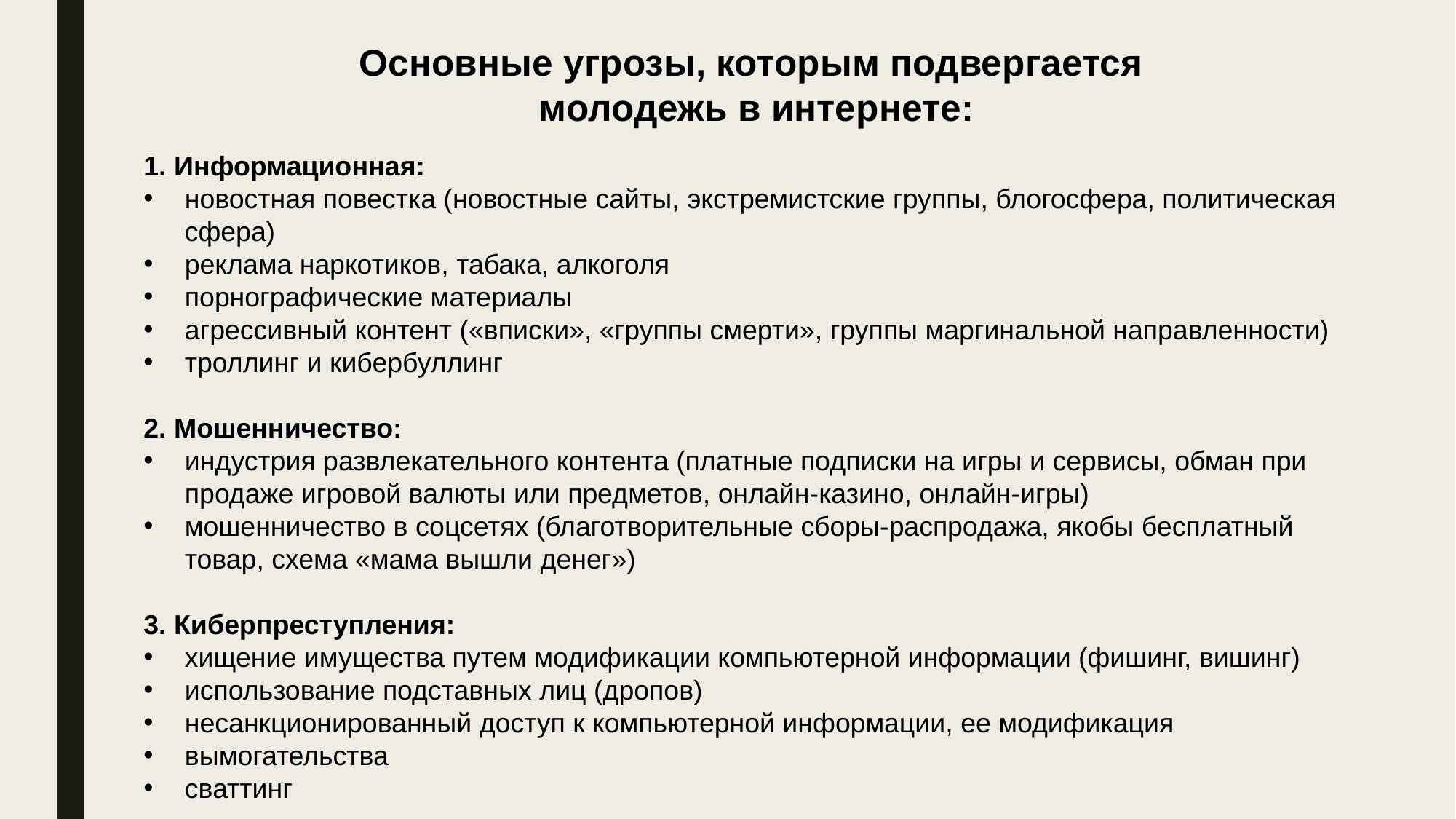

Основные угрозы, которым подвергается
молодежь в интернете:
1. Информационная:
новостная повестка (новостные сайты, экстремистские группы, блогосфера, политическая сфера)
реклама наркотиков, табака, алкоголя
порнографические материалы
агрессивный контент («вписки», «группы смерти», группы маргинальной направленности)
троллинг и кибербуллинг

2. Мошенничество:
индустрия развлекательного контента (платные подписки на игры и сервисы, обман при продаже игровой валюты или предметов, онлайн-казино, онлайн-игры)
мошенничество в соцсетях (благотворительные сборы-распродажа, якобы бесплатный товар, схема «мама вышли денег»)

3. Киберпреступления:
хищение имущества путем модификации компьютерной информации (фишинг, вишинг)
использование подставных лиц (дропов)
несанкционированный доступ к компьютерной информации, ее модификация
вымогательства
сваттинг